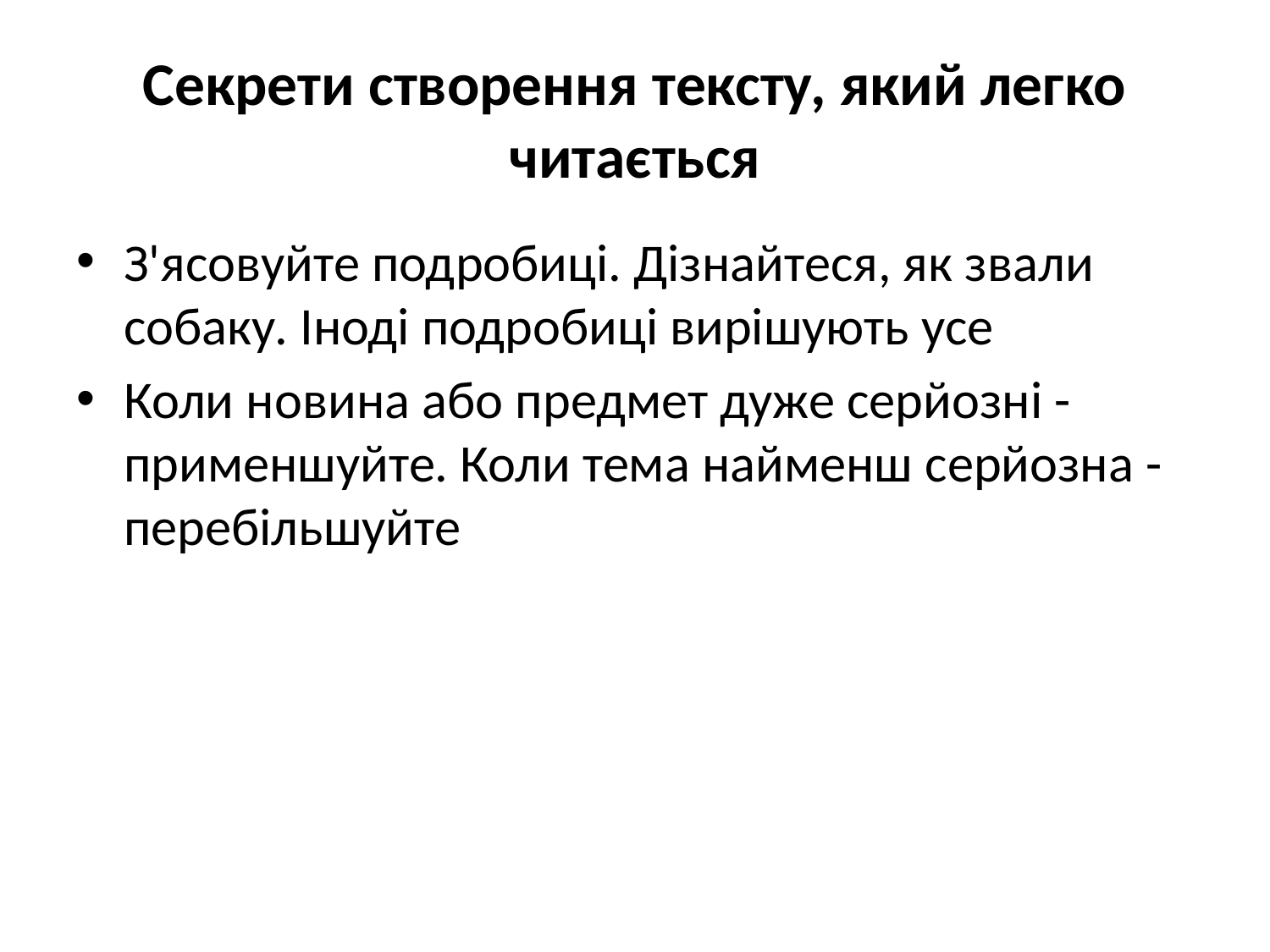

# Секрети створення тексту, який легко читається
З'ясовуйте подробиці. Дізнайтеся, як звали собаку. Іноді подробиці вирішують усе
Коли новина або предмет дуже серйозні - применшуйте. Коли тема найменш серйозна - перебільшуйте